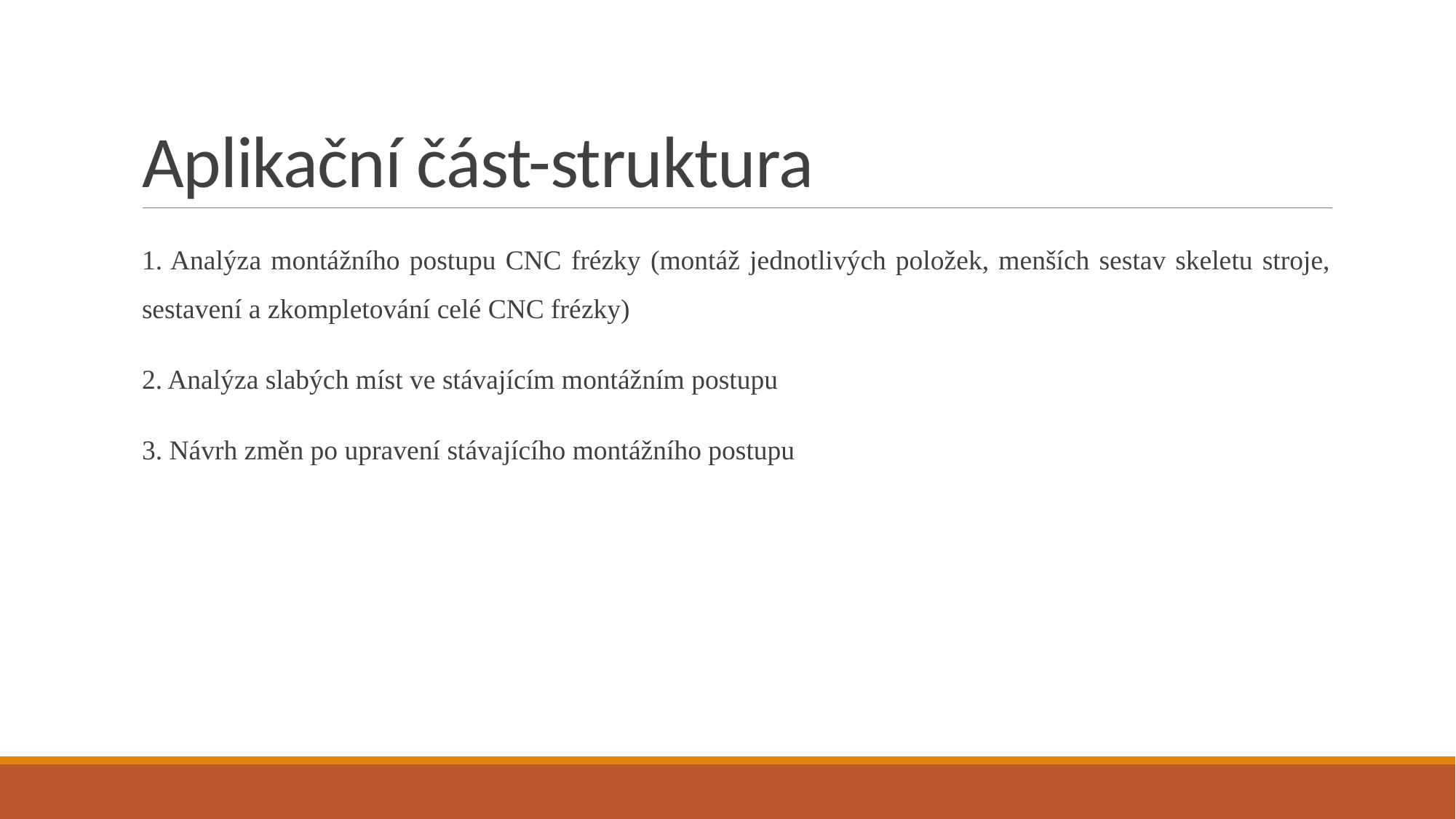

# Aplikační část-struktura
1. Analýza montážního postupu CNC frézky (montáž jednotlivých položek, menších sestav skeletu stroje, sestavení a zkompletování celé CNC frézky)
2. Analýza slabých míst ve stávajícím montážním postupu
3. Návrh změn po upravení stávajícího montážního postupu